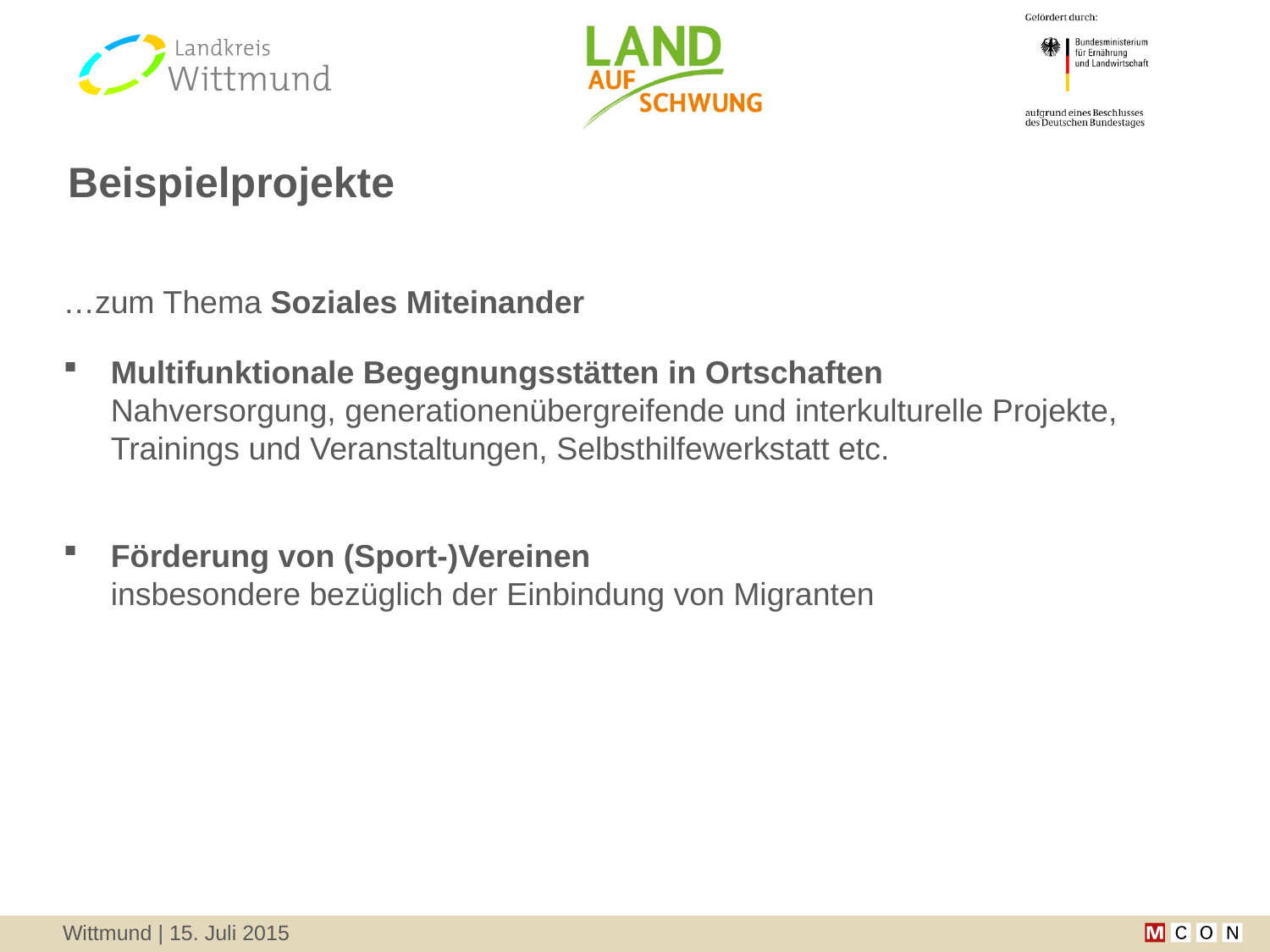

# Beispielprojekte

…zum Thema Soziales Miteinander
Multifunktionale Begegnungsstätten in Ortschaften
Nahversorgung, generationenübergreifende und interkulturelle Projekte, Trainings und Veranstaltungen, Selbsthilfewerkstatt etc.

Förderung von (Sport-)Vereinen
insbesondere bezüglich der Einbindung von Migranten
Wittmund | 15. Juli 2015